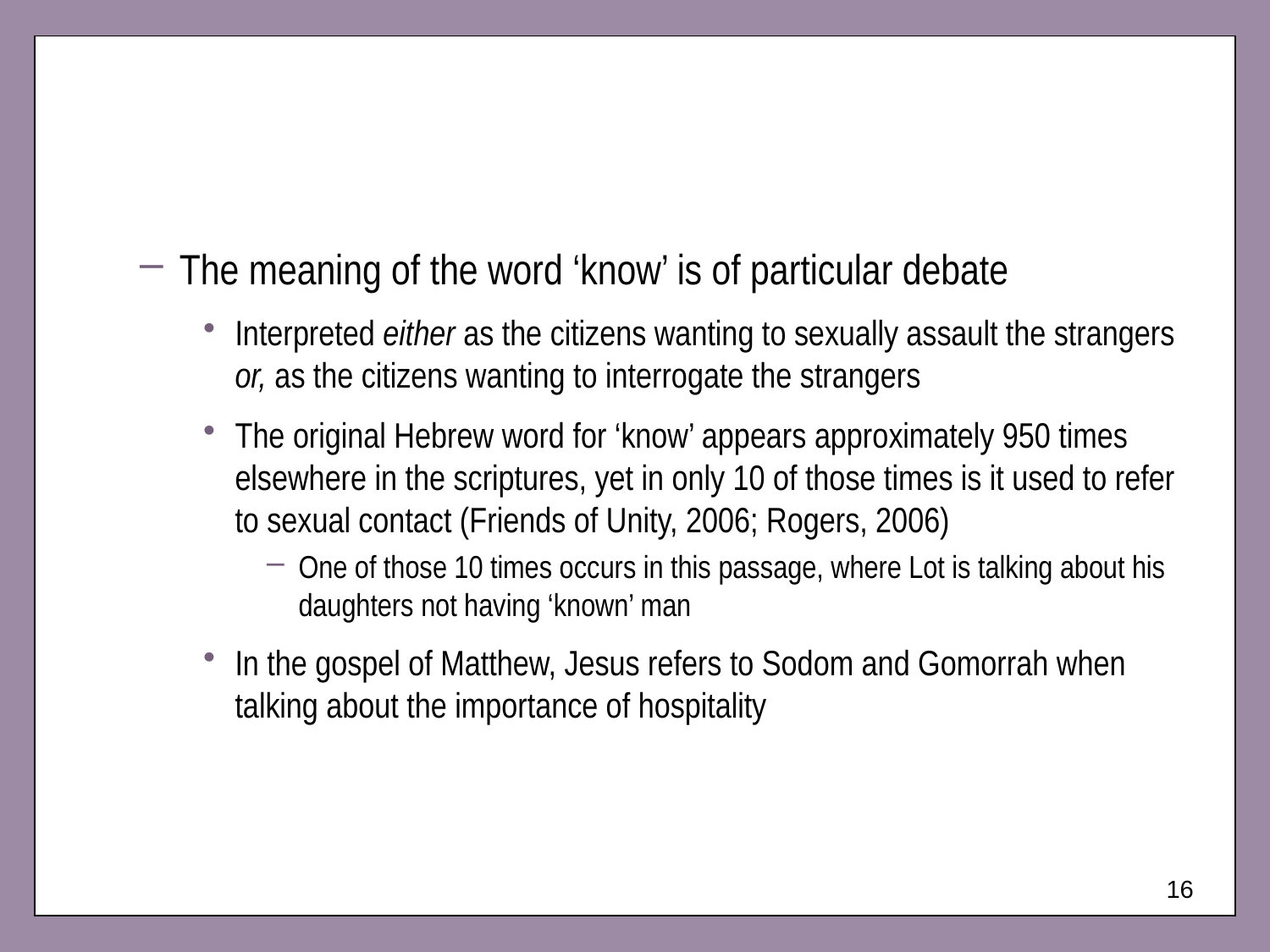

#
The meaning of the word ‘know’ is of particular debate
Interpreted either as the citizens wanting to sexually assault the strangers or, as the citizens wanting to interrogate the strangers
The original Hebrew word for ‘know’ appears approximately 950 times elsewhere in the scriptures, yet in only 10 of those times is it used to refer to sexual contact (Friends of Unity, 2006; Rogers, 2006)
One of those 10 times occurs in this passage, where Lot is talking about his daughters not having ‘known’ man
In the gospel of Matthew, Jesus refers to Sodom and Gomorrah when talking about the importance of hospitality
16